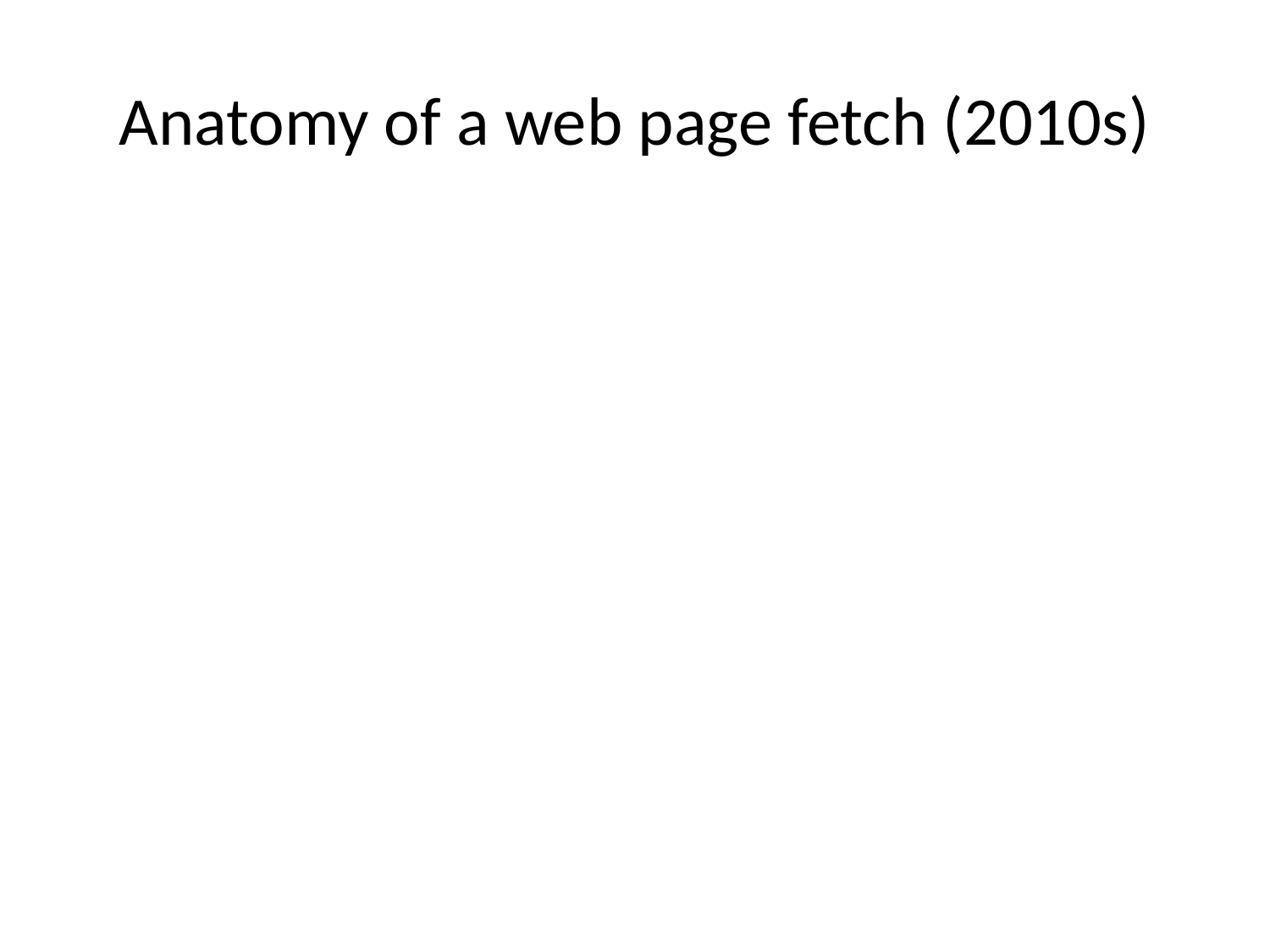

# Anatomy of a web page fetch (2010s)